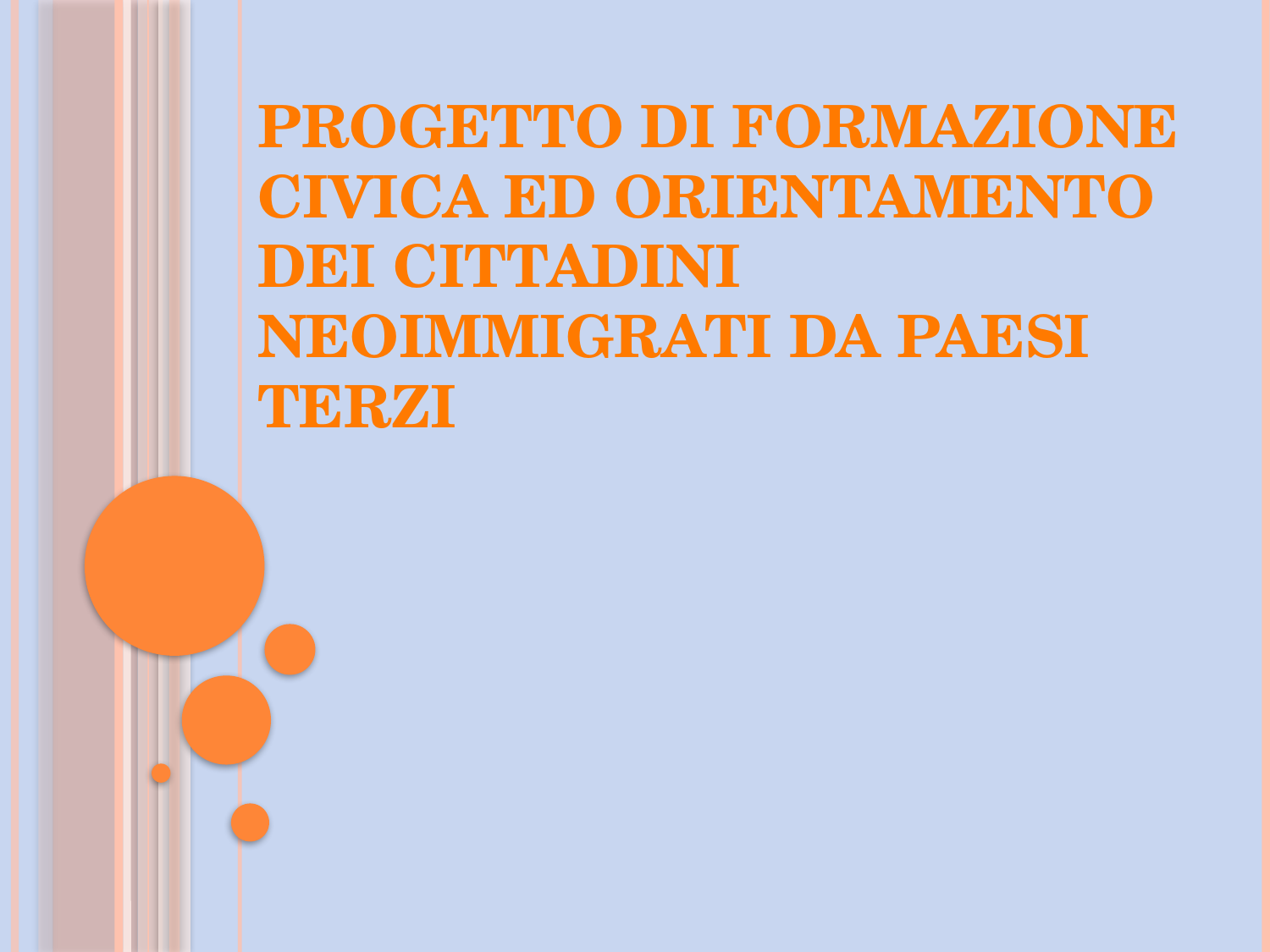

# Progetto di formazione civica ed orientamento dei cittadini neoimmigrati da paesi terzi